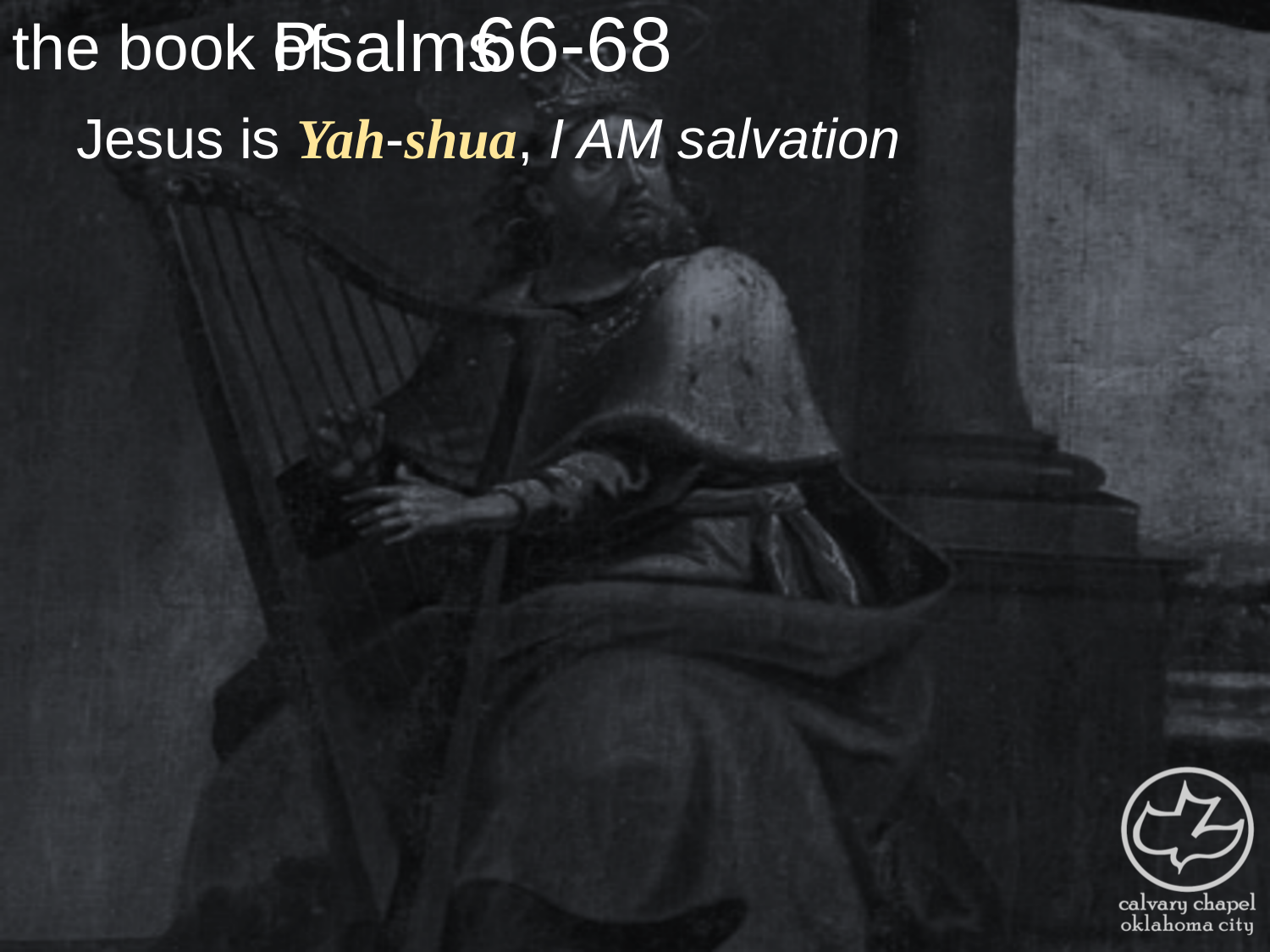

the book of
66-68
Psalms
Jesus is Yah-shua, I AM salvation